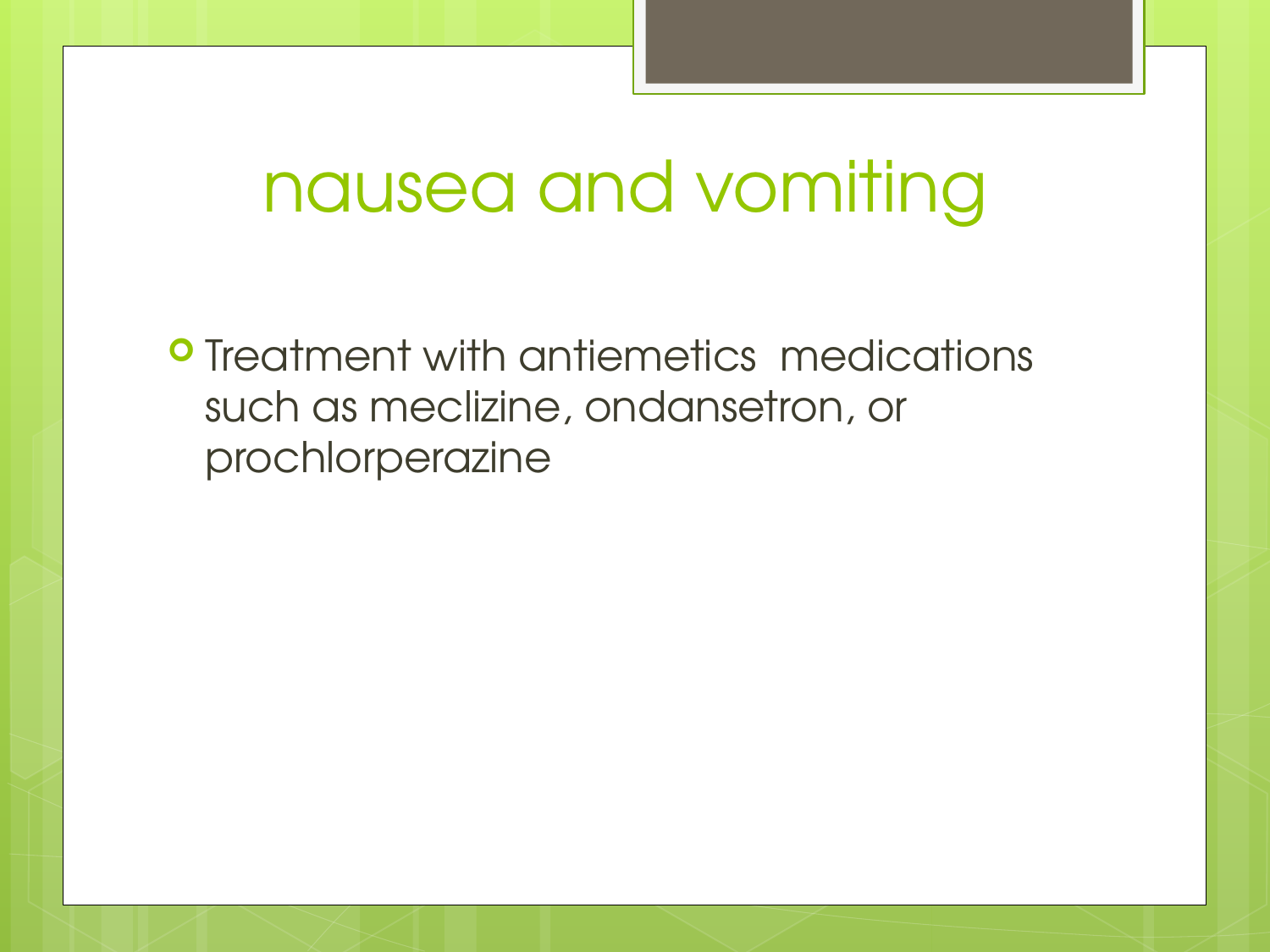

# nausea and vomiting
Treatment with antiemetics  medications such as meclizine, ondansetron, or prochlorperazine